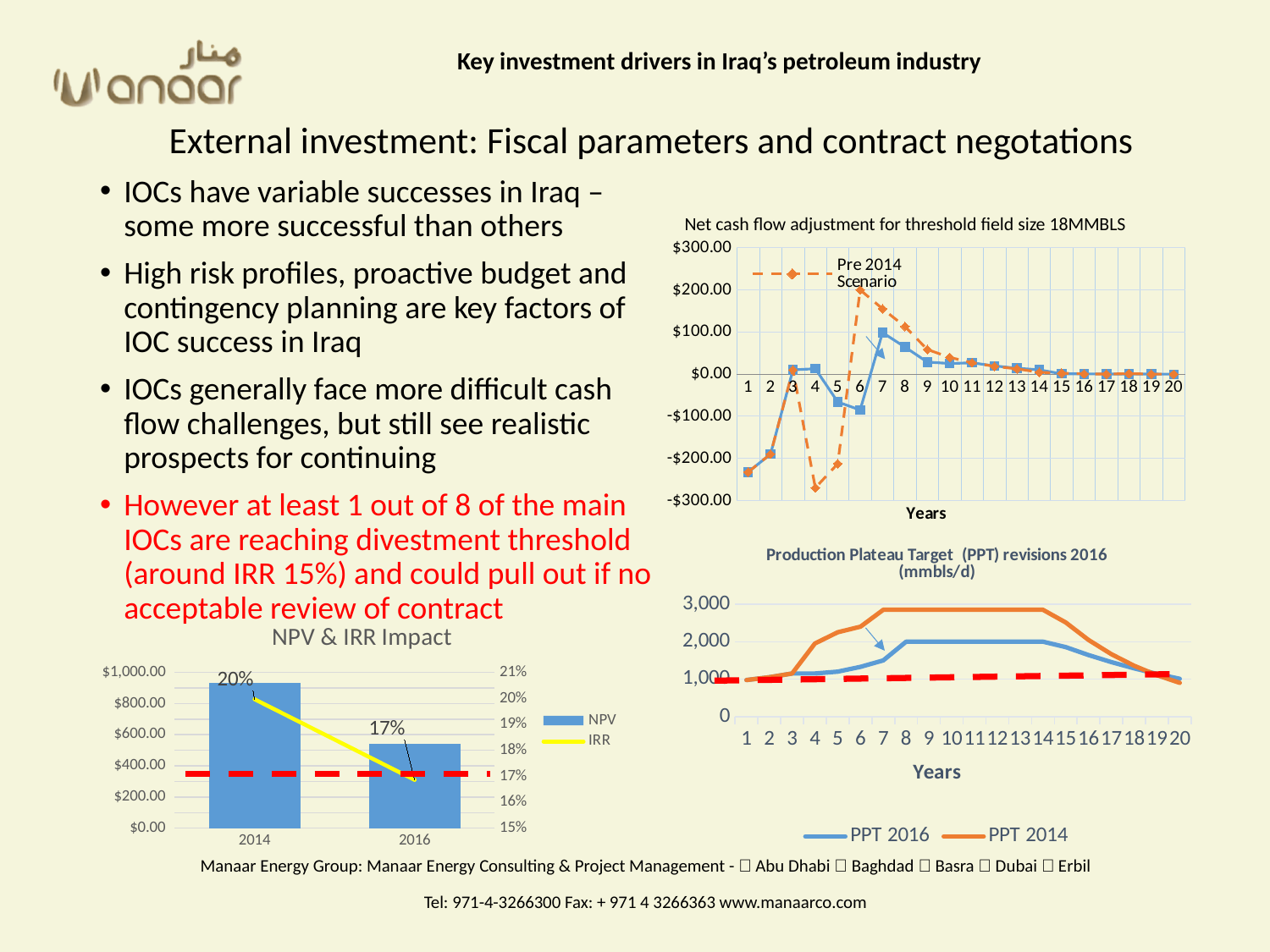

Key investment drivers in Iraq’s petroleum industry

# External investment: Fiscal parameters and contract negotations
IOCs have variable successes in Iraq – some more successful than others
High risk profiles, proactive budget and contingency planning are key factors of IOC success in Iraq
IOCs generally face more difficult cash flow challenges, but still see realistic prospects for continuing
However at least 1 out of 8 of the main IOCs are reaching divestment threshold (around IRR 15%) and could pull out if no acceptable review of contract

Net cash flow adjustment for threshold field size 18MMBLS

### Chart

| Category |  |  |
|---|---|---|

### Chart: Production Plateau Target  (PPT) revisions 2016 (mmbls/d)

| Category | PPT 2016 | PPT 2014 |
|---|---|---|

### Chart: NPV & IRR Impact

| Category |  |  |
|---|---|---|
| 2014 | 934.8453784343177 | 0.19969639524943217 |
| 2016 | 544.070643068118 | 0.16859548485485432 |